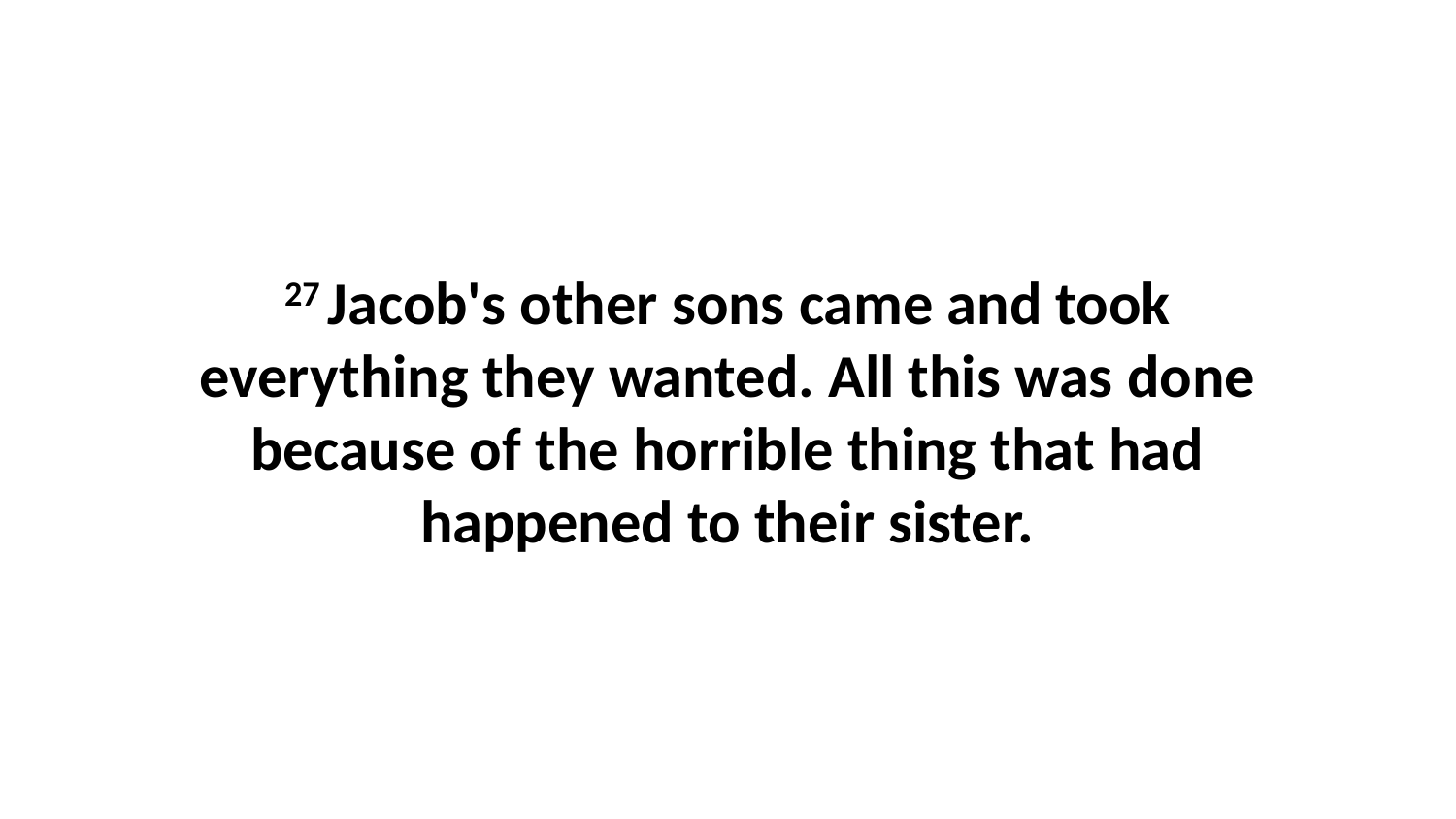

27 Jacob's other sons came and took everything they wanted. All this was done because of the horrible thing that had happened to their sister.